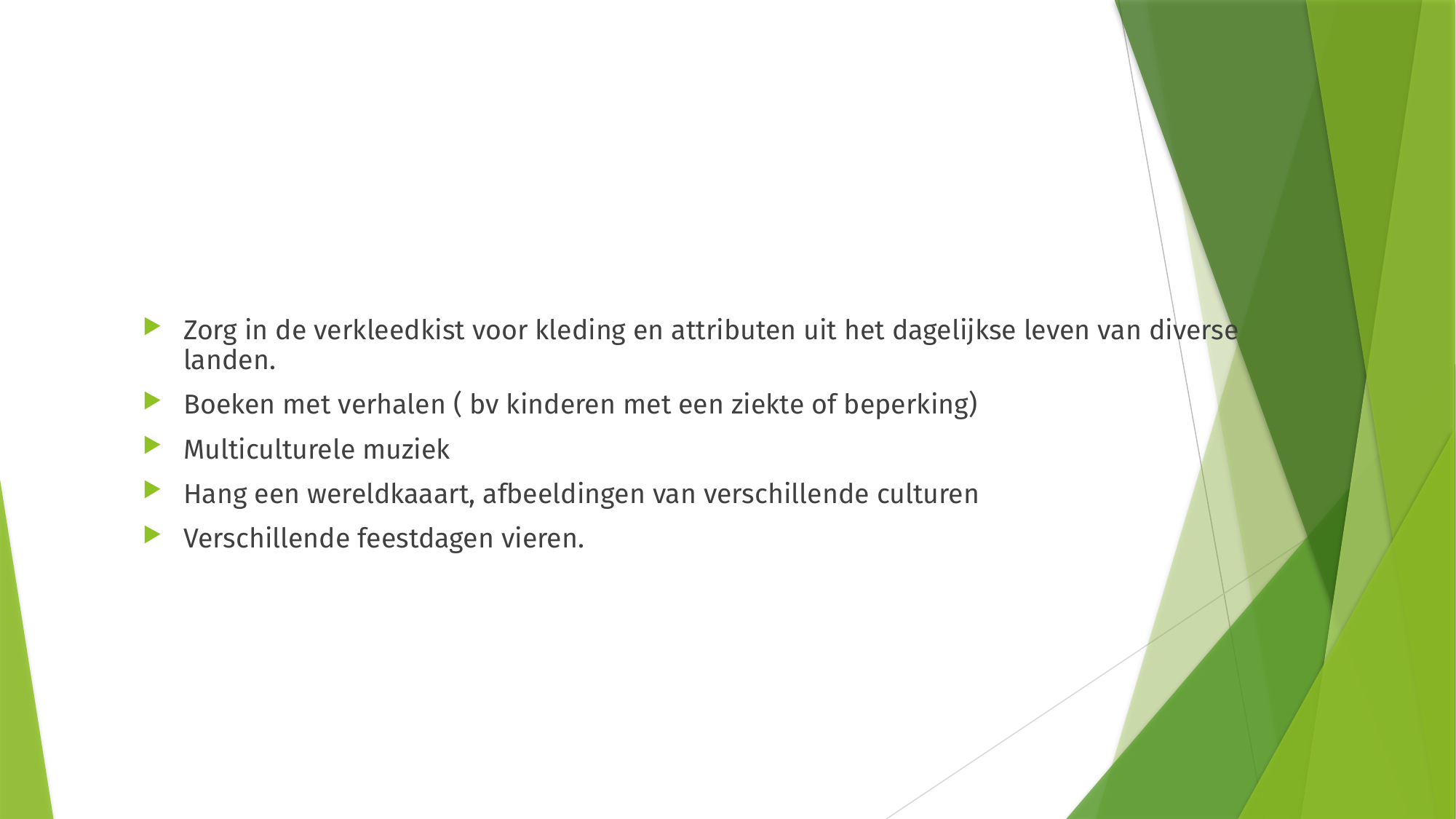

# Aansluiten bij de belevingswereld
Zorg in de verkleedkist voor kleding en attributen uit het dagelijkse leven van diverse landen.
Boeken met verhalen ( bv kinderen met een ziekte of beperking)
Multiculturele muziek
Hang een wereldkaaart, afbeeldingen van verschillende culturen
Verschillende feestdagen vieren.